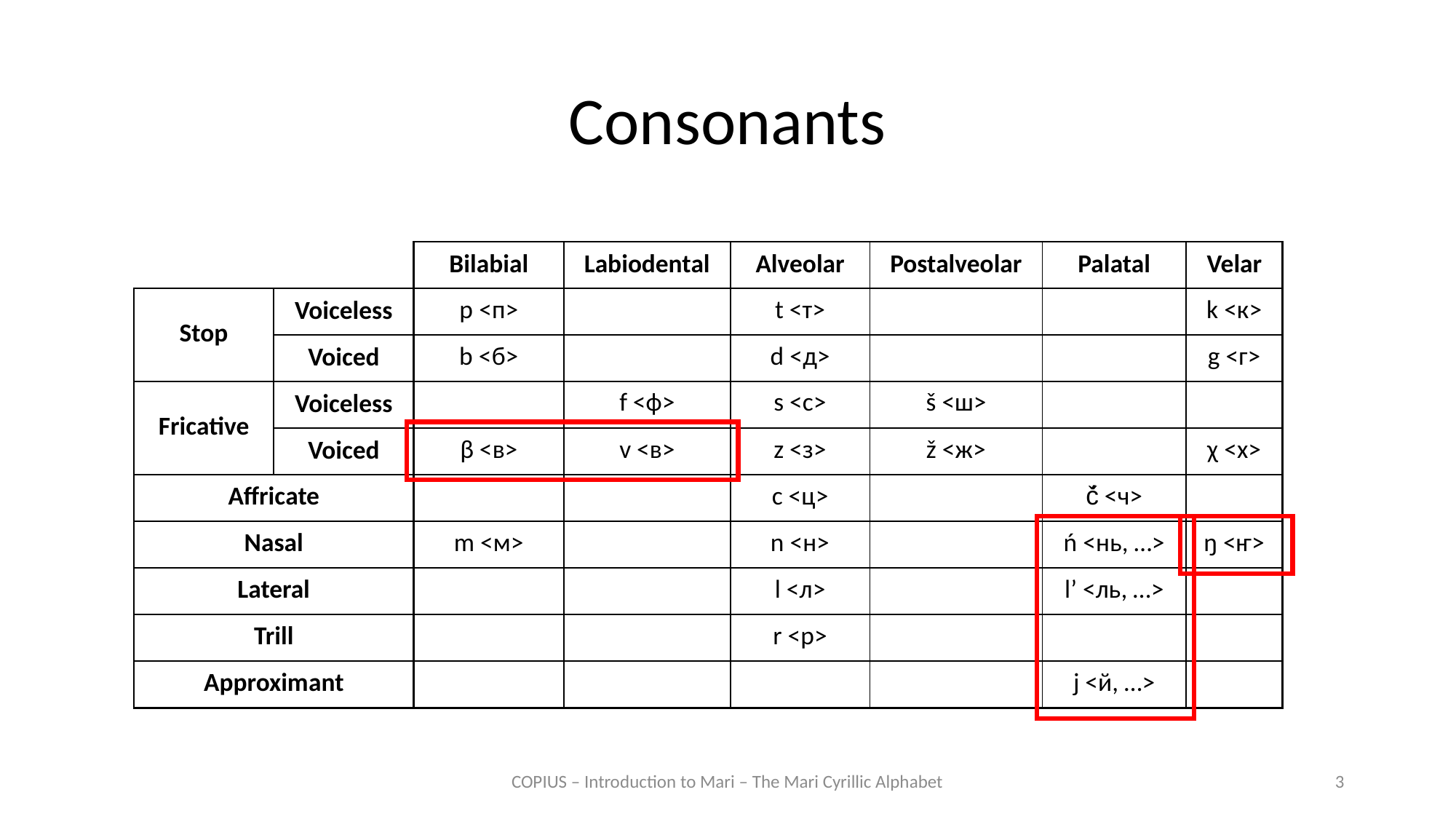

# Consonants
|  |  | Bilabial | Labiodental | Alveolar | Postalveolar | Palatal | Velar |
| --- | --- | --- | --- | --- | --- | --- | --- |
| Stop | Voiceless | p <п> |  | t <т> |  |  | k <к> |
|  | Voiced | b <б> |  | d <д> |  |  | g <г> |
| Fricative | Voiceless |  | f <ф> | s <с> | š <ш> |  |  |
|  | Voiced | β <в> | v <в> | z <з> | ž <ж> |  | χ <х> |
| Affricate |  |  |  | c <ц> |  | č́ <ч> |  |
| Nasal |  | m <м> |  | n <н> |  | ń <нь, …> | ŋ <ҥ> |
| Lateral |  |  |  | l <л> |  | l’ <ль, …> |  |
| Trill |  |  |  | r <р> |  |  |  |
| Approximant |  |  |  |  |  | j <й, …> |  |

COPIUS – Introduction to Mari – The Mari Cyrillic Alphabet
3